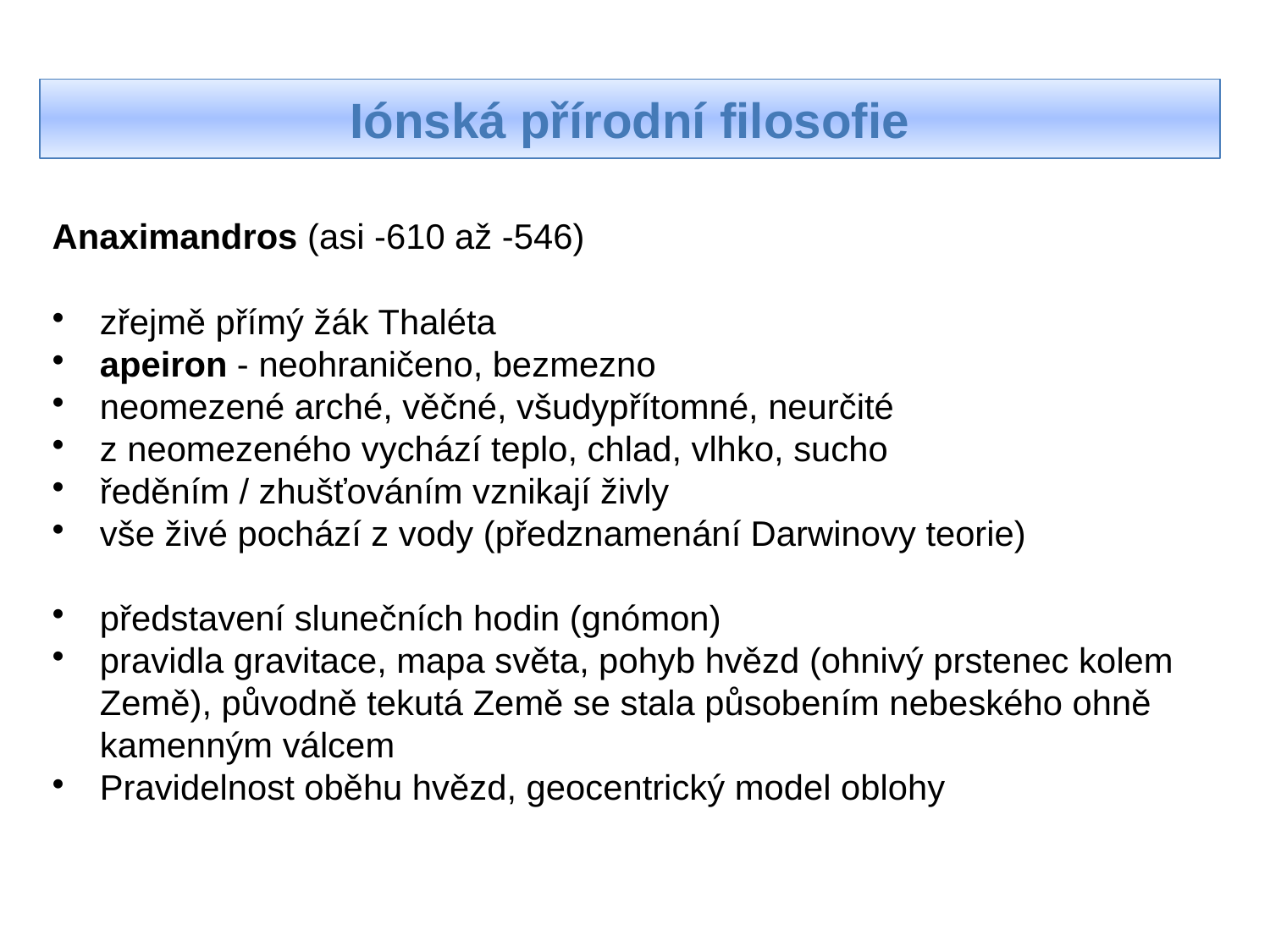

Iónská přírodní filosofie
Anaximandros (asi -610 až -546)

zřejmě přímý žák Thaléta
apeiron - neohraničeno, bezmezno
neomezené arché, věčné, všudypřítomné, neurčité
z neomezeného vychází teplo, chlad, vlhko, sucho
ředěním / zhušťováním vznikají živly
vše živé pochází z vody (předznamenání Darwinovy teorie)

představení slunečních hodin (gnómon)
pravidla gravitace, mapa světa, pohyb hvězd (ohnivý prstenec kolem Země), původně tekutá Země se stala působením nebeského ohně kamenným válcem
Pravidelnost oběhu hvězd, geocentrický model oblohy